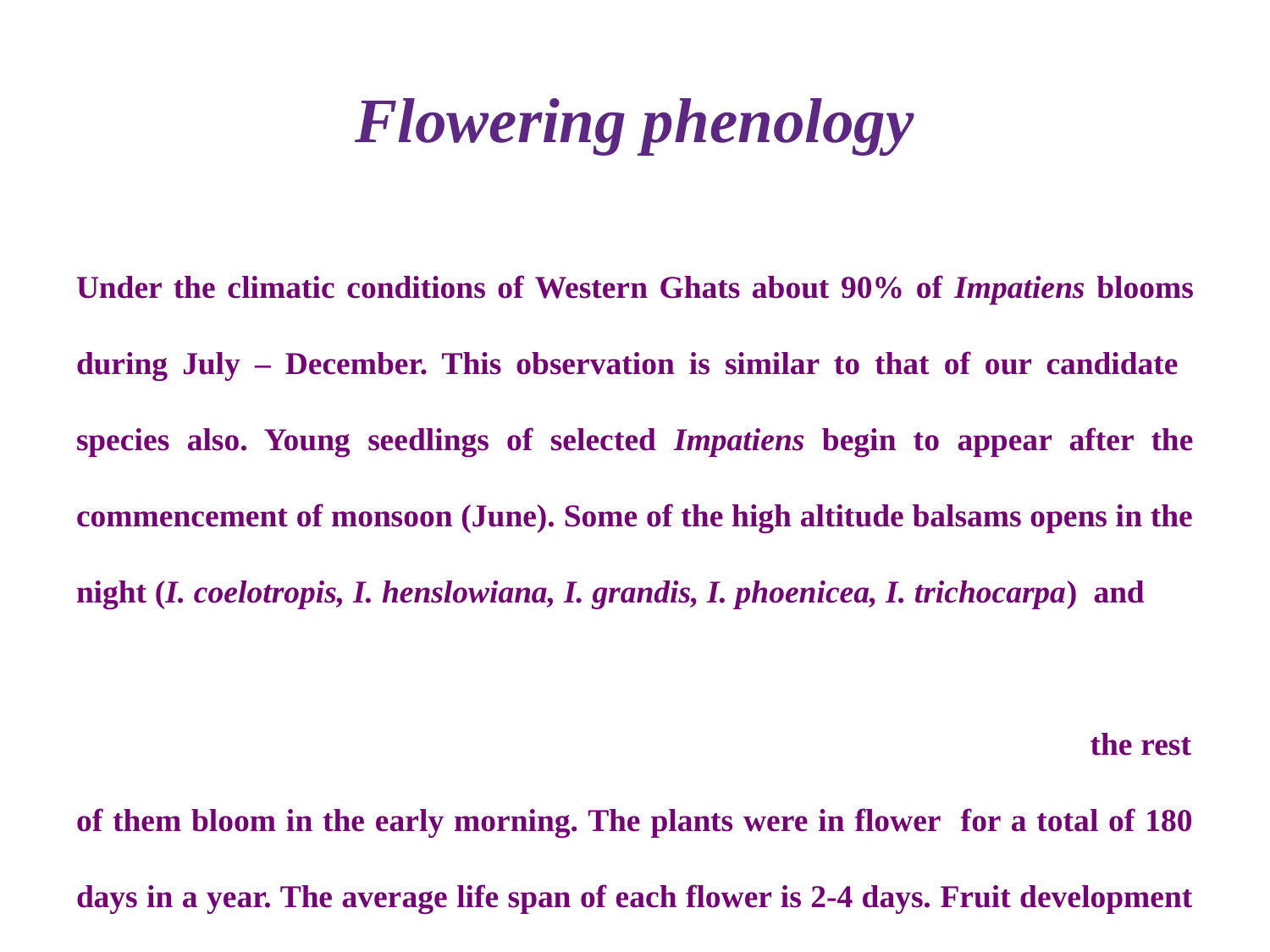

# Flowering phenology
Under the climatic conditions of Western Ghats about 90% of Impatiens blooms during July – December. This observation is similar to that of our candidate  species also. Young seedlings of selected Impatiens begin to appear after the commencement of monsoon (June). Some of the high altitude balsams opens in the night (I. coelotropis, I. henslowiana, I. grandis, I. phoenicea, I. trichocarpa)  and                                                                                                                                                                                                                                                                               the rest of them bloom in the early morning. The plants were in flower  for a total of 180 days in a year. The average life span of each flower is 2-4 days. Fruit development was completed between 18-20 days after pollination.